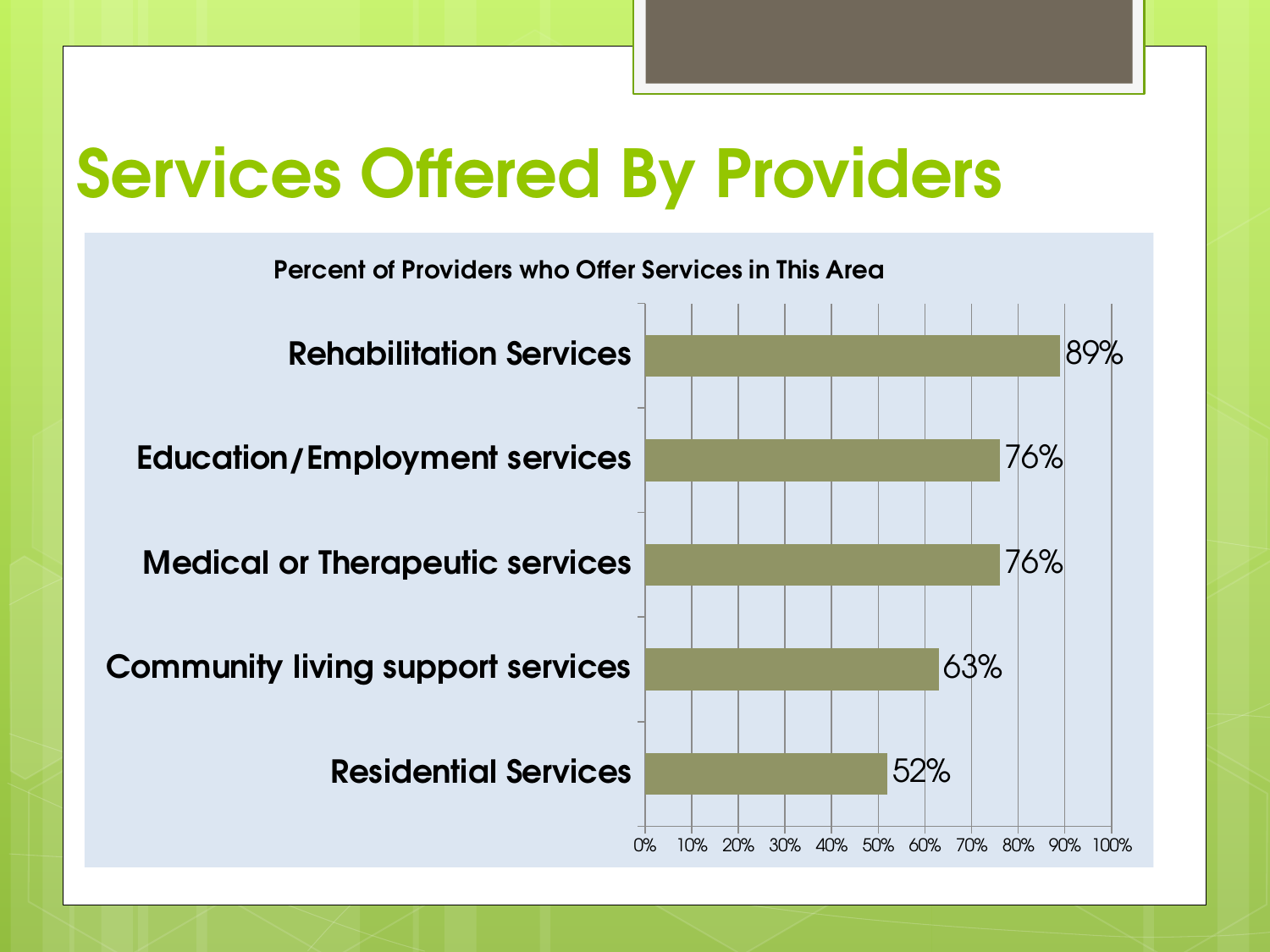

# Services Offered By Providers

### Chart: Percent of Providers who Offer Services in This Area

| Category | Primary Focus |
|---|---|
| Residential Services | 0.52 |
| Community living support services | 0.630000000000001 |
| Medical or Therapeutic services | 0.760000000000001 |
| Education/Employment services | 0.760000000000001 |
| Rehabilitation Services | 0.89 |